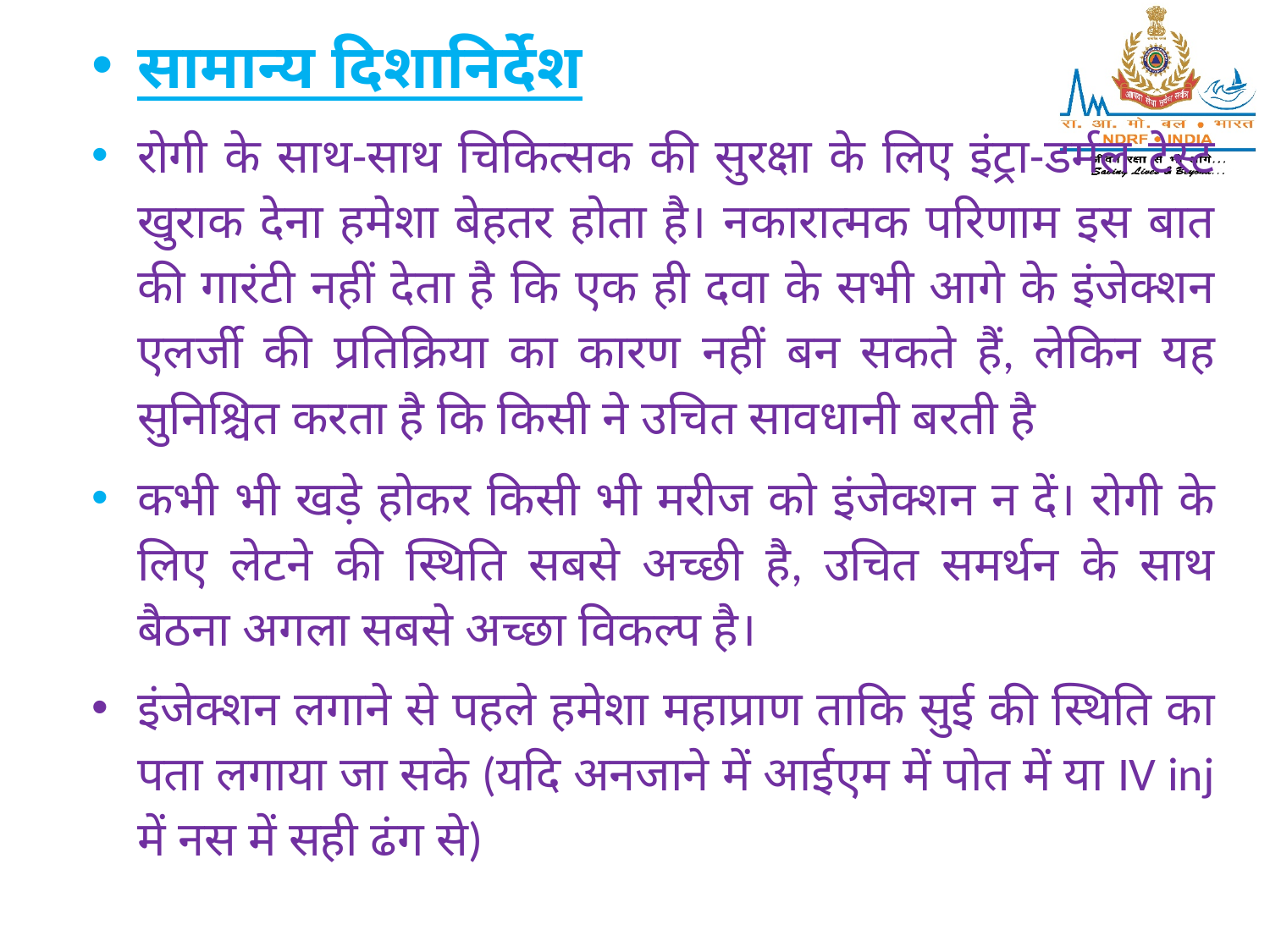

सामान्य दिशानिर्देश
रोगी के साथ-साथ चिकित्सक की सुरक्षा के लिए इंट्रा-डर्मल टेस्ट खुराक देना हमेशा बेहतर होता है। नकारात्मक परिणाम इस बात की गारंटी नहीं देता है कि एक ही दवा के सभी आगे के इंजेक्शन एलर्जी की प्रतिक्रिया का कारण नहीं बन सकते हैं, लेकिन यह सुनिश्चित करता है कि किसी ने उचित सावधानी बरती है
कभी भी खड़े होकर किसी भी मरीज को इंजेक्शन न दें। रोगी के लिए लेटने की स्थिति सबसे अच्छी है, उचित समर्थन के साथ बैठना अगला सबसे अच्छा विकल्प है।
इंजेक्शन लगाने से पहले हमेशा महाप्राण ताकि सुई की स्थिति का पता लगाया जा सके (यदि अनजाने में आईएम में पोत में या IV inj में नस में सही ढंग से)